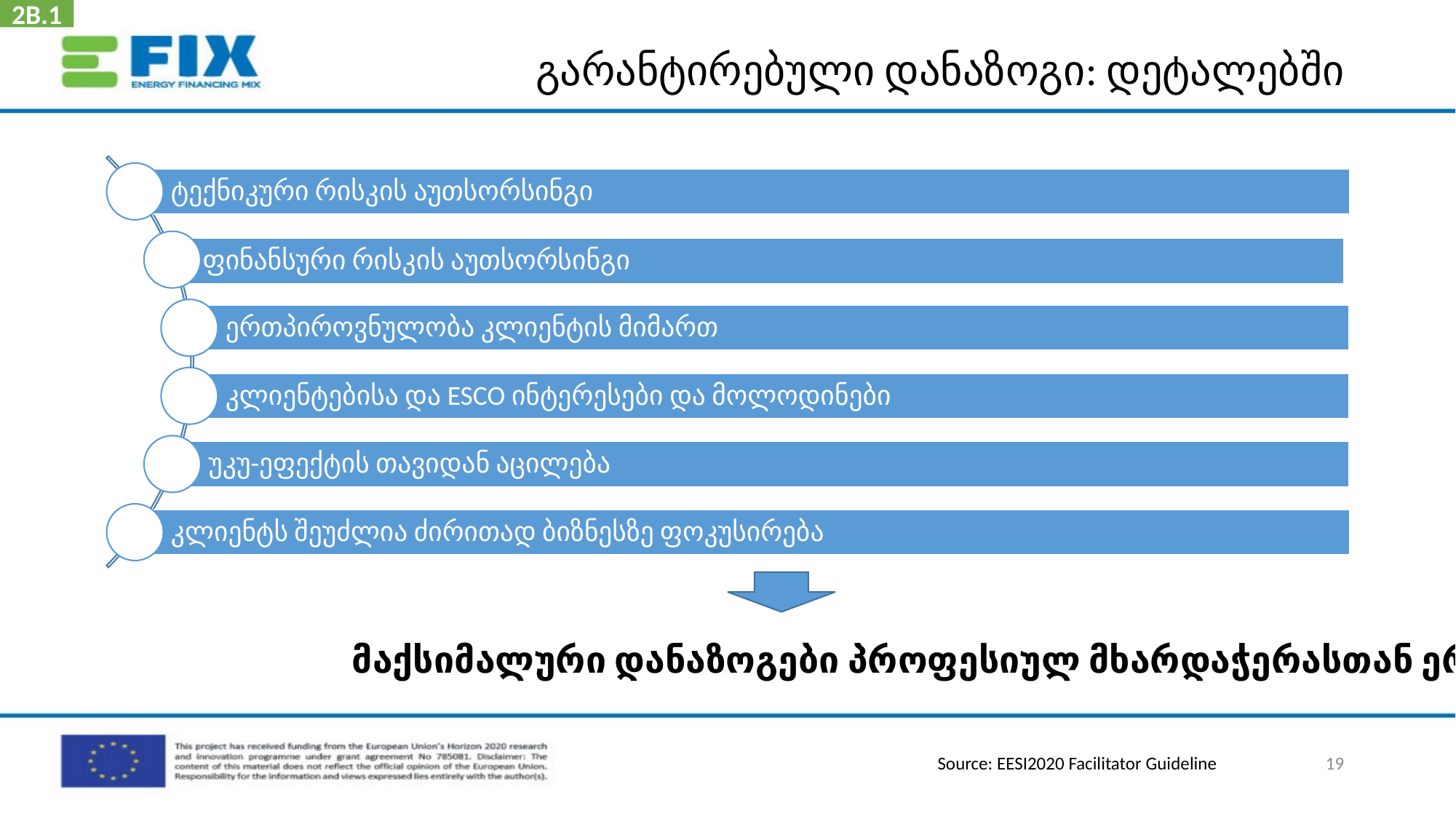

2B.1
# გარანტირებული დანაზოგი: დეტალებში
ტექნიკური რისკის აუთსორსინგი
ფინანსური რისკის აუთსორსინგი
ერთპიროვნულობა კლიენტის მიმართ
კლიენტებისა და ESCO ინტერესები და მოლოდინები
უკუ-ეფექტის თავიდან აცილება
კლიენტს შეუძლია ძირითად ბიზნესზე ფოკუსირება

მაქსიმალური დანაზოგები პროფესიულ მხარდაჭერასთან ერთად
19
Source: EESI2020 Facilitator Guideline